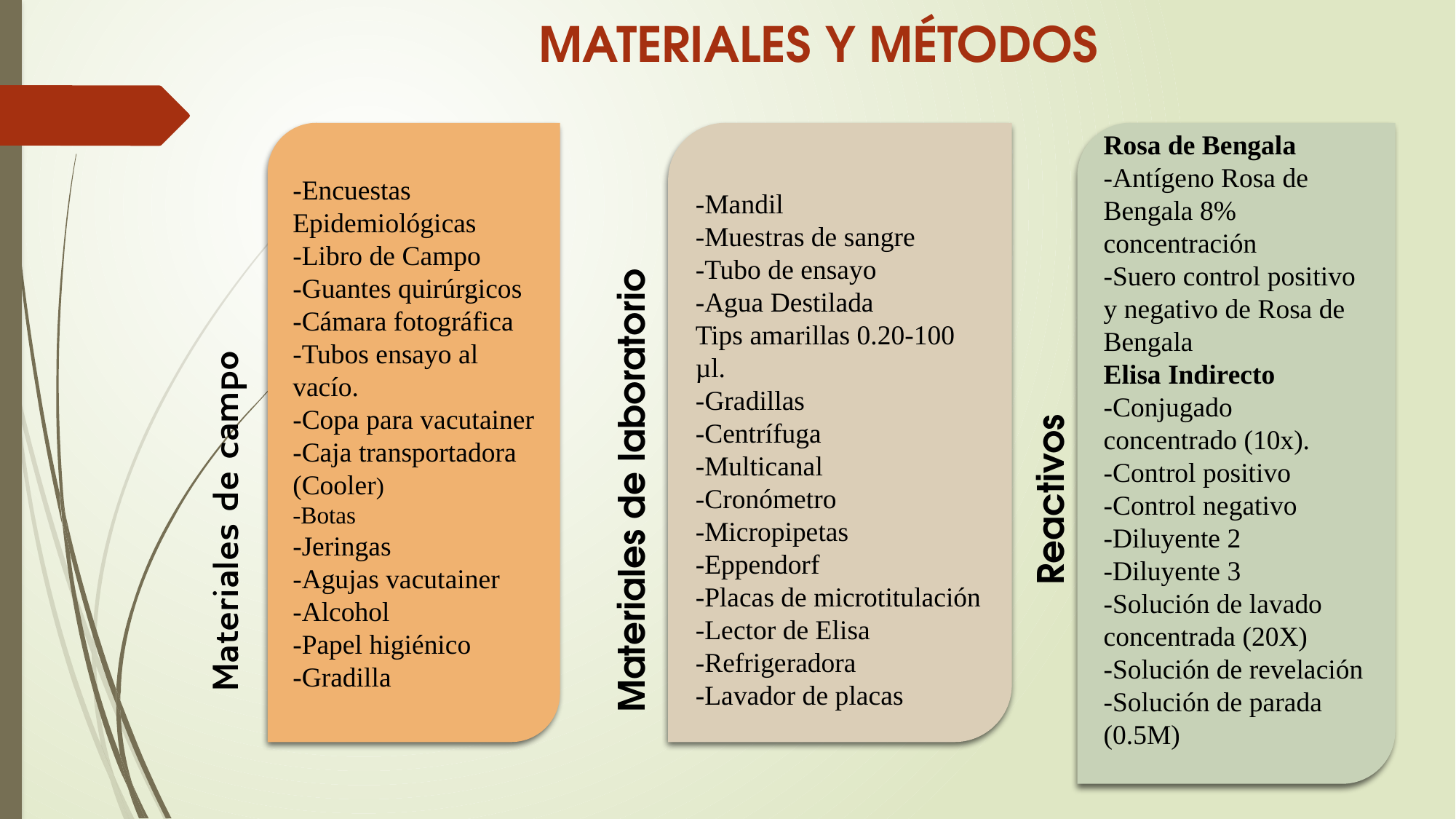

# MATERIALES Y MÉTODOS

-Encuestas Epidemiológicas
-Libro de Campo
-Guantes quirúrgicos
-Cámara fotográfica
-Tubos ensayo al vacío.
-Copa para vacutainer
-Caja transportadora (Cooler)
-Botas
-Jeringas
-Agujas vacutainer
-Alcohol
-Papel higiénico
-Gradilla

-Mandil
-Muestras de sangre
-Tubo de ensayo
-Agua Destilada
Tips amarillas 0.20-100 µl.
-Gradillas
-Centrífuga
-Multicanal
-Cronómetro
-Micropipetas
-Eppendorf
-Placas de microtitulación
-Lector de Elisa
-Refrigeradora
-Lavador de placas
Rosa de Bengala
-Antígeno Rosa de Bengala 8% concentración
-Suero control positivo y negativo de Rosa de Bengala
Elisa Indirecto
-Conjugado concentrado (10x).
-Control positivo
-Control negativo
-Diluyente 2
-Diluyente 3
-Solución de lavado concentrada (20X)
-Solución de revelación
-Solución de parada (0.5M)

Materiales de laboratorio
Materiales de campo
Reactivos